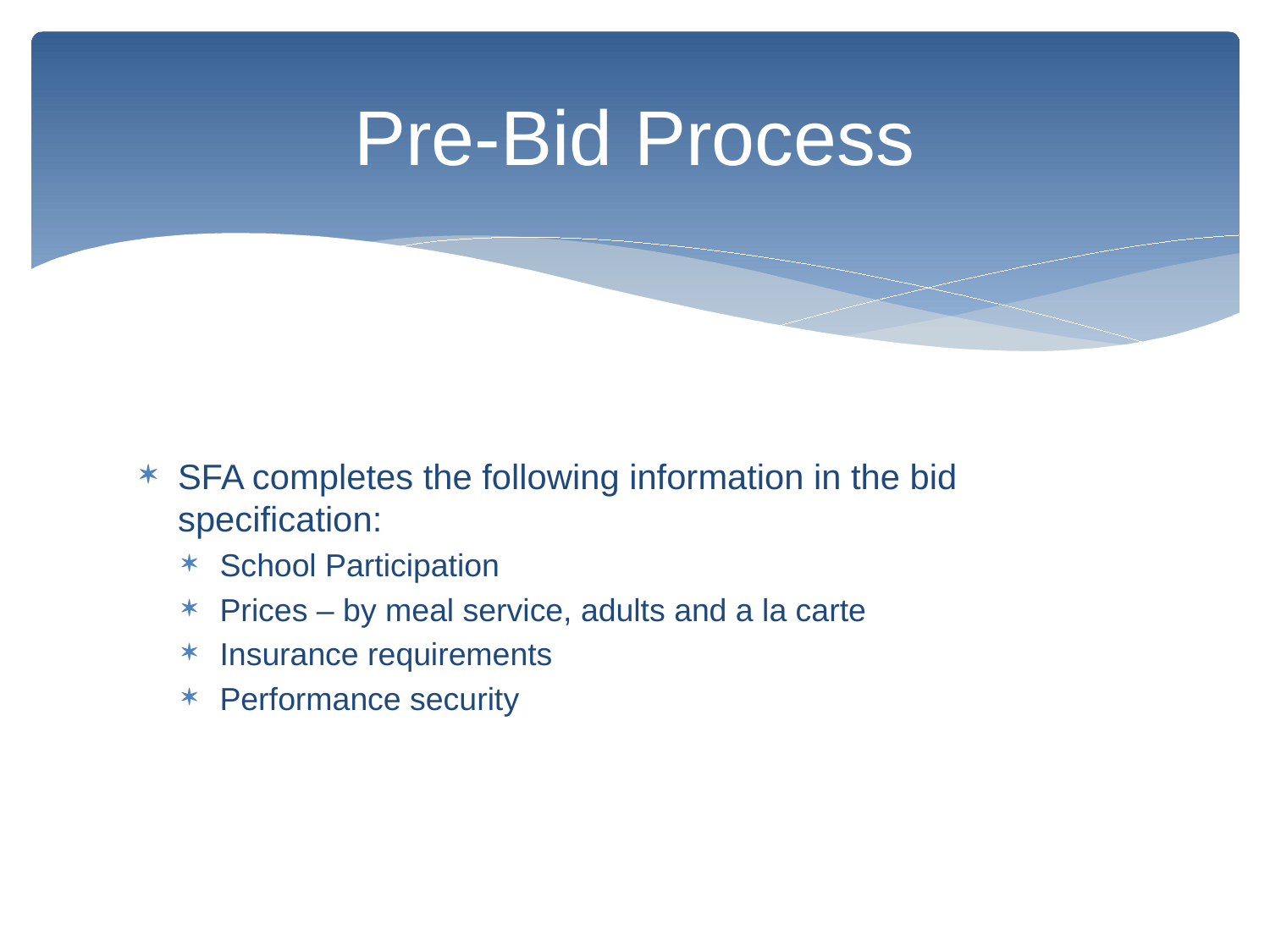

# Pre-Bid Process

SFA completes the following information in the bid specification:
School Participation
Prices – by meal service, adults and a la carte
Insurance requirements
Performance security